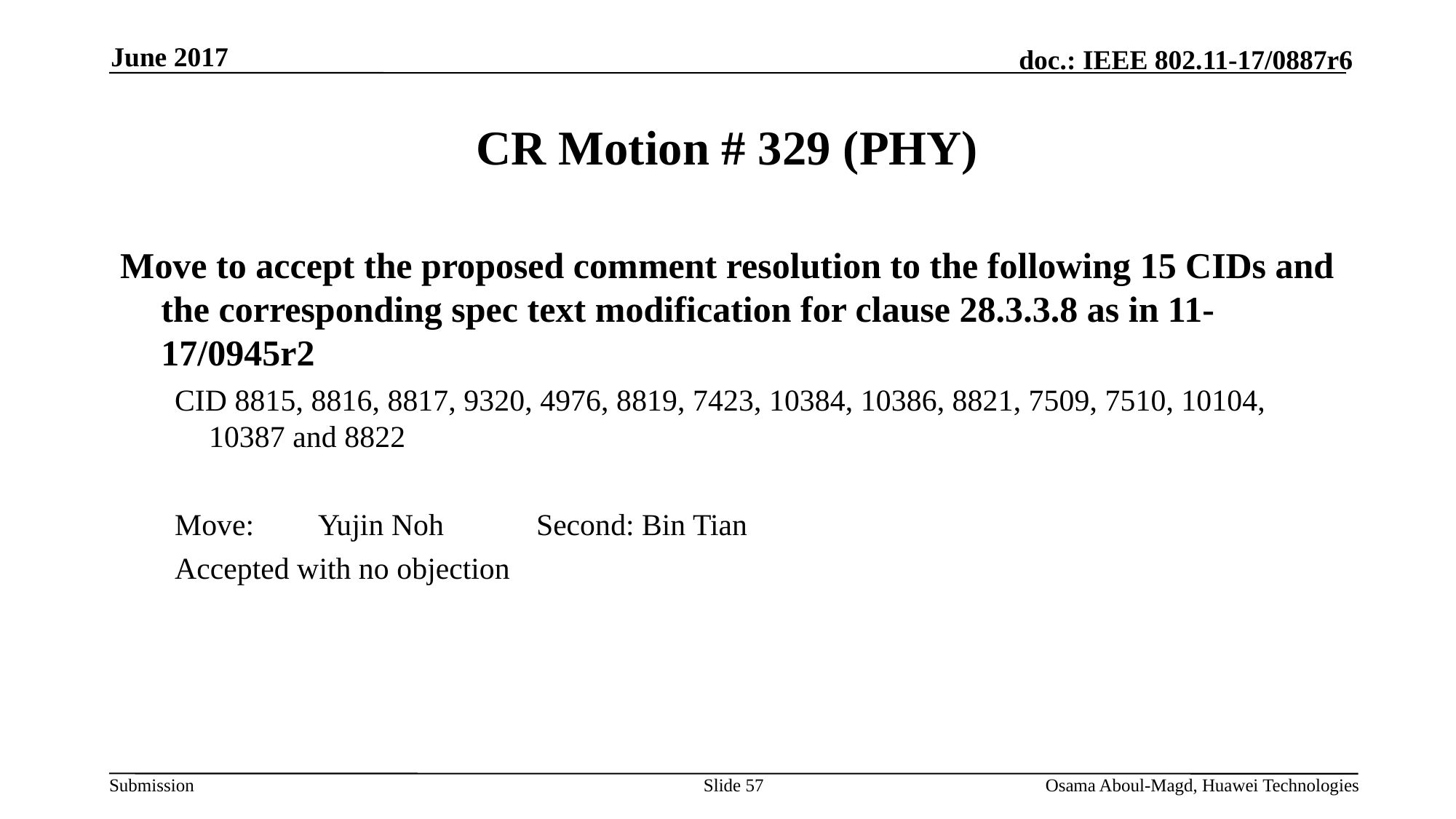

June 2017
# CR Motion # 329 (PHY)
Move to accept the proposed comment resolution to the following 15 CIDs and the corresponding spec text modification for clause 28.3.3.8 as in 11-17/0945r2
CID 8815, 8816, 8817, 9320, 4976, 8819, 7423, 10384, 10386, 8821, 7509, 7510, 10104, 10387 and 8822

Move: 	Yujin Noh	Second: Bin Tian
Accepted with no objection

Slide 57
Osama Aboul-Magd, Huawei Technologies